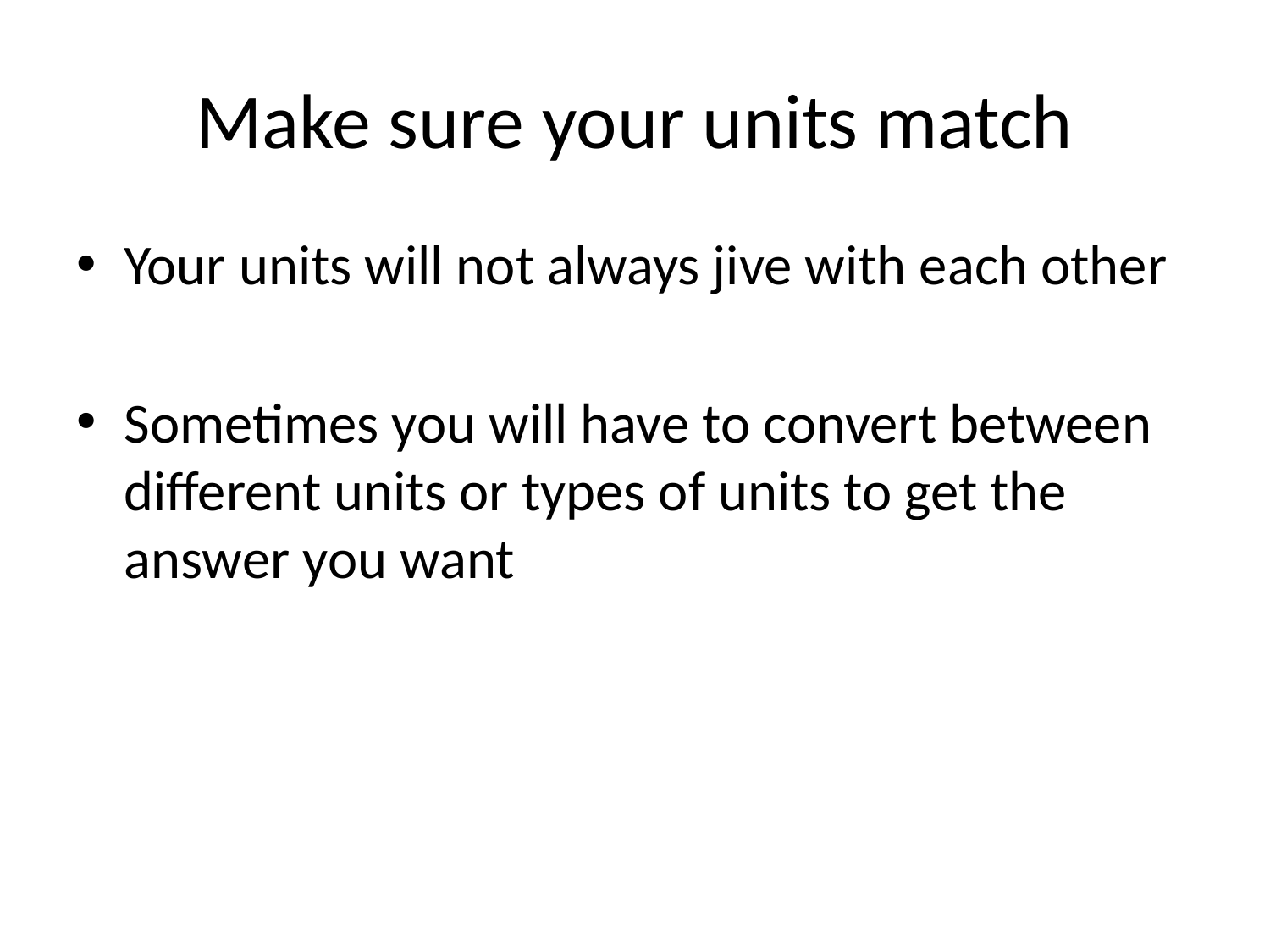

# Make sure your units match
Your units will not always jive with each other

Sometimes you will have to convert between different units or types of units to get the answer you want